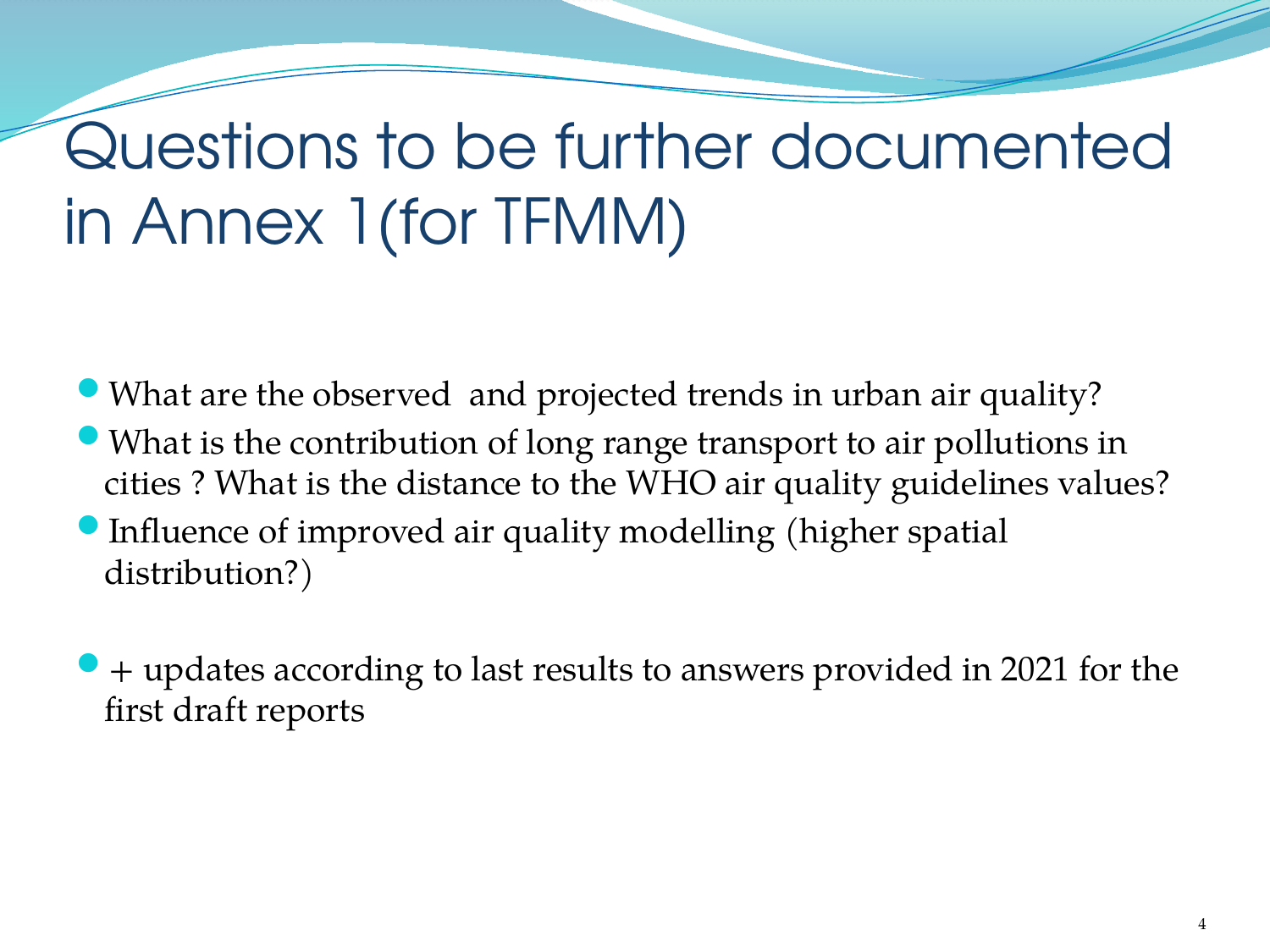

# Questions to be further documented in Annex 1(for TFMM)

What are the observed  and projected trends in urban air quality?
What is the contribution of long range transport to air pollutions in cities ? What is the distance to the WHO air quality guidelines values?
Influence of improved air quality modelling (higher spatial distribution?)

+ updates according to last results to answers provided in 2021 for the first draft reports
4